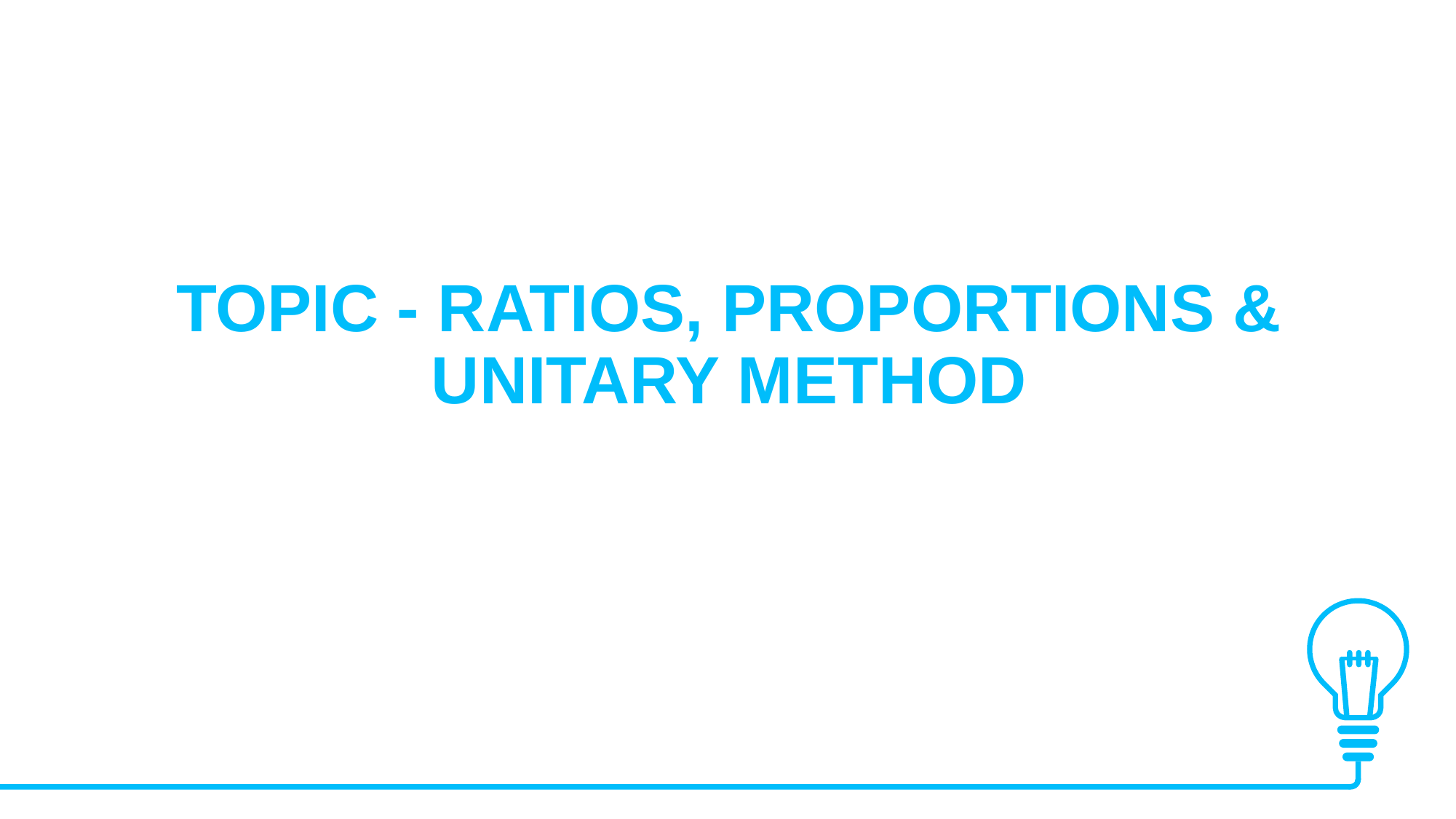

TOPIC - RATIOS, PROPORTIONS & UNITARY METHOD